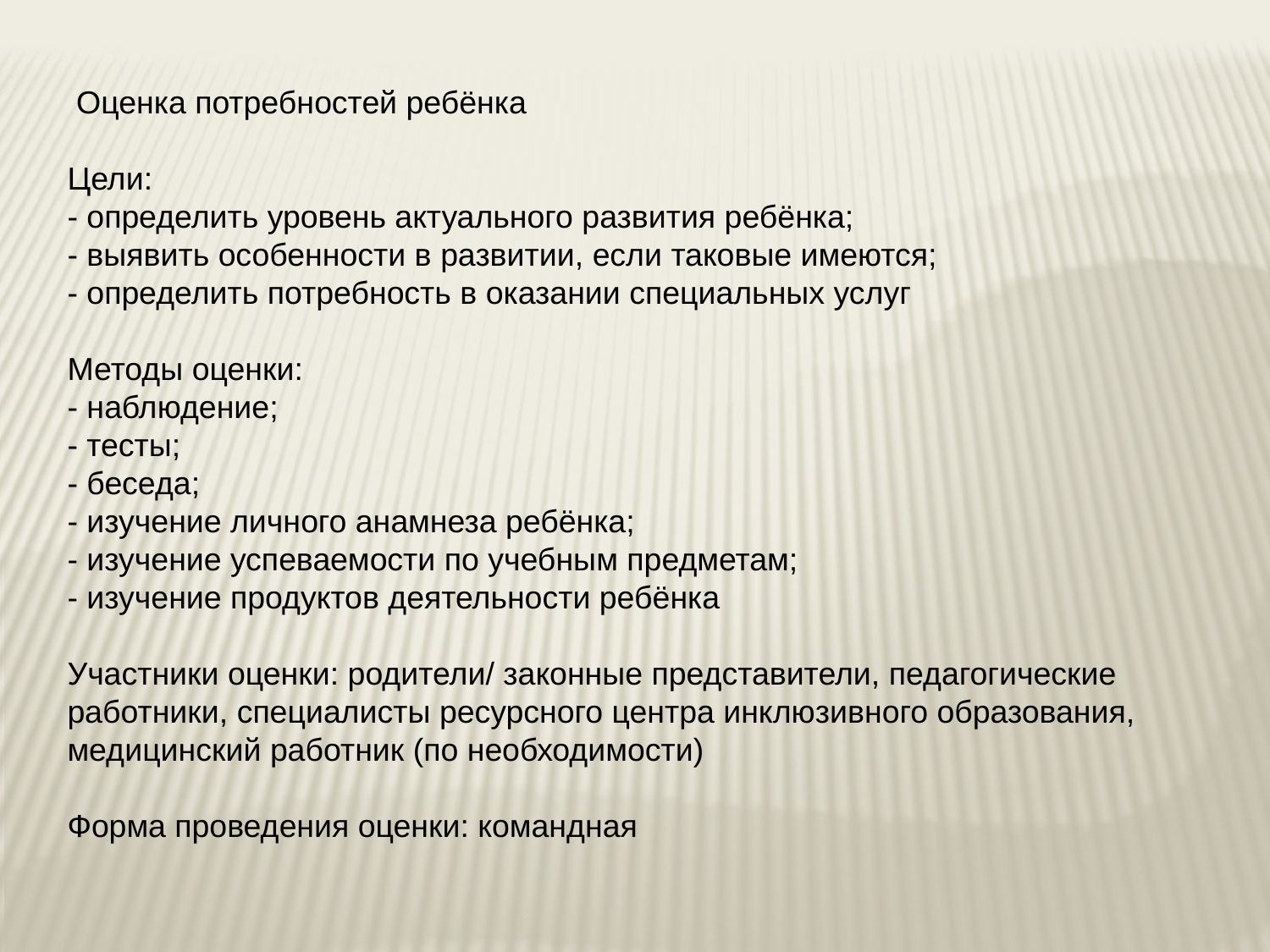

Оценка потребностей ребёнка

Цели:
- определить уровень актуального развития ребёнка;
- выявить особенности в развитии, если таковые имеются;
- определить потребность в оказании специальных услуг

Методы оценки:
- наблюдение;
- тесты;
- беседа;
- изучение личного анамнеза ребёнка;
- изучение успеваемости по учебным предметам;
- изучение продуктов деятельности ребёнка

Участники оценки: родители/ законные представители, педагогические работники, специалисты ресурсного центра инклюзивного образования, медицинский работник (по необходимости)

Форма проведения оценки: командная